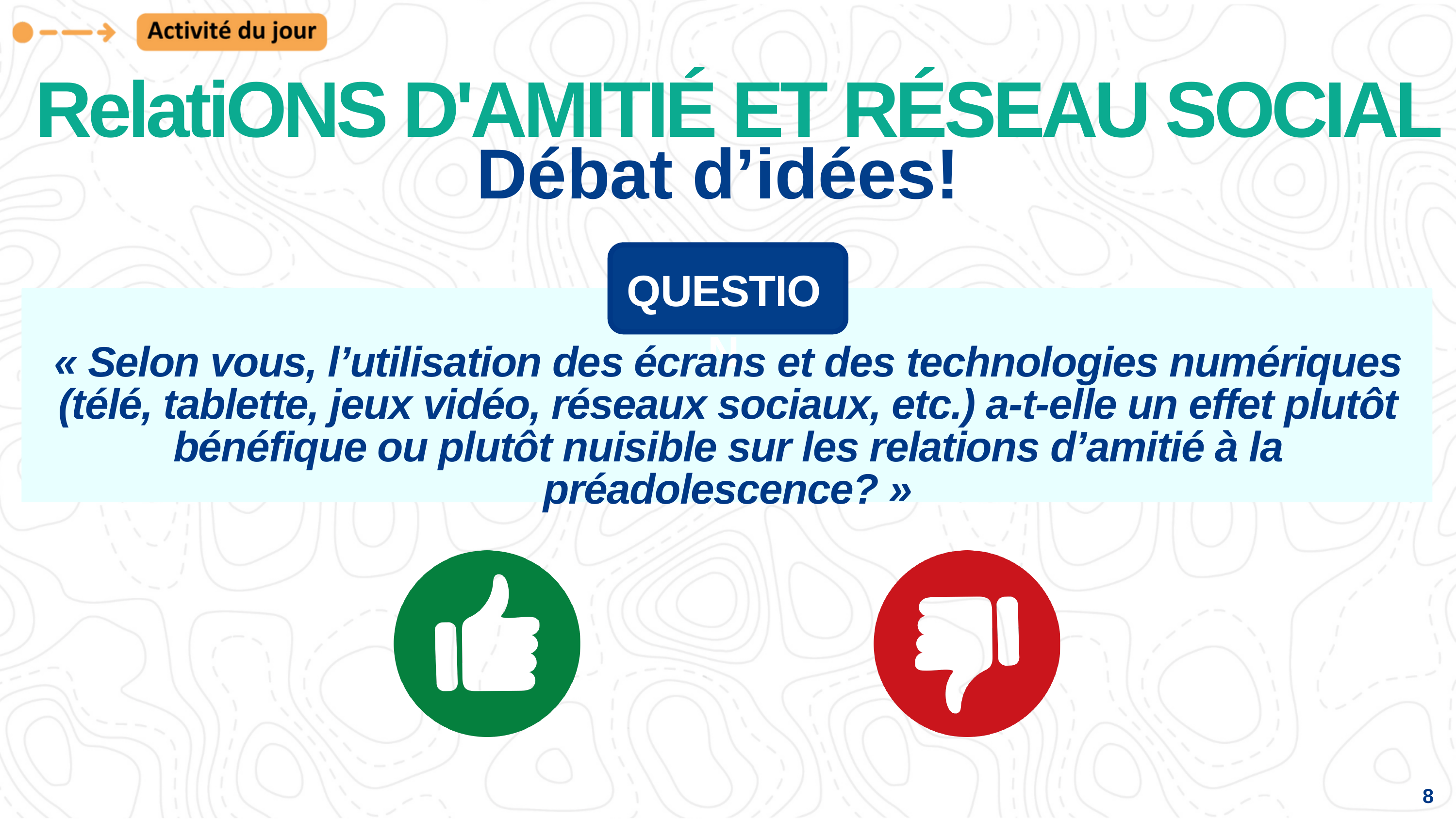

RelatiONS D'AMITIÉ ET RÉSEAU SOCIAL
Débat d’idées!

QUESTION

« Selon vous, l’utilisation des écrans et des technologies numériques (télé, tablette, jeux vidéo, réseaux sociaux, etc.) a-t-elle un effet plutôt bénéfique ou plutôt nuisible sur les relations d’amitié à la préadolescence? »

8